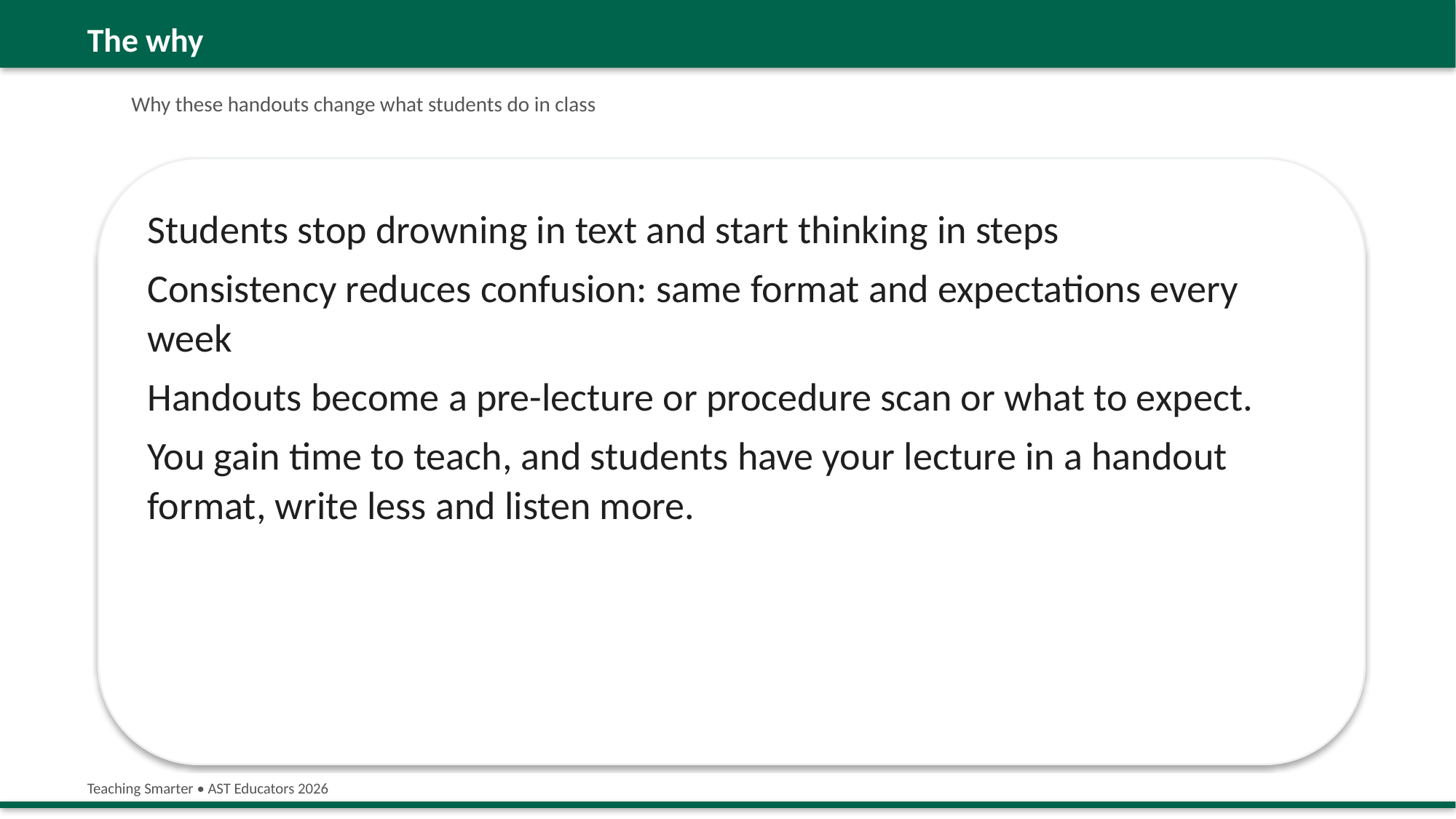

The why
Why these handouts change what students do in class

Students stop drowning in text and start thinking in steps
Consistency reduces confusion: same format and expectations every week
Handouts become a pre-lecture or procedure scan or what to expect.
You gain time to teach, and students have your lecture in a handout format, write less and listen more.
Teaching Smarter • AST Educators 2026